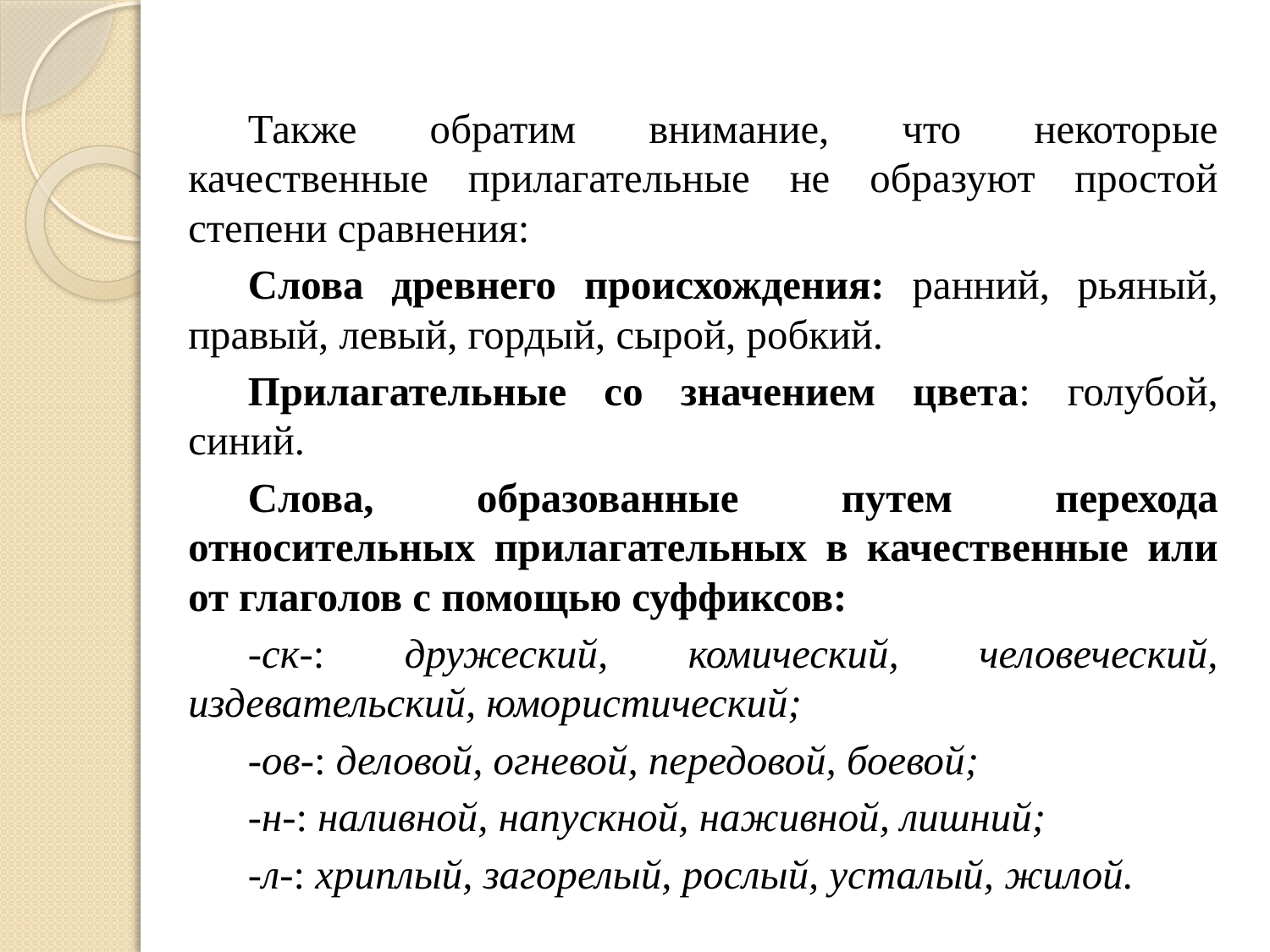

Также обратим внимание, что некоторые качественные прилагательные не образуют простой степени сравнения:
Слова древнего происхождения: ранний, рьяный, правый, левый, гордый, сырой, робкий.
Прилагательные со значением цвета: голубой, синий.
Слова, образованные путем перехода относительных прилагательных в качественные или от глаголов с помощью суффиксов:
-ск-: дружеский, комический, человеческий, издевательский, юмористический;
-ов-: деловой, огневой, передовой, боевой;
-н-: наливной, напускной, наживной, лишний;
-л-: хриплый, загорелый, рослый, усталый, жилой.